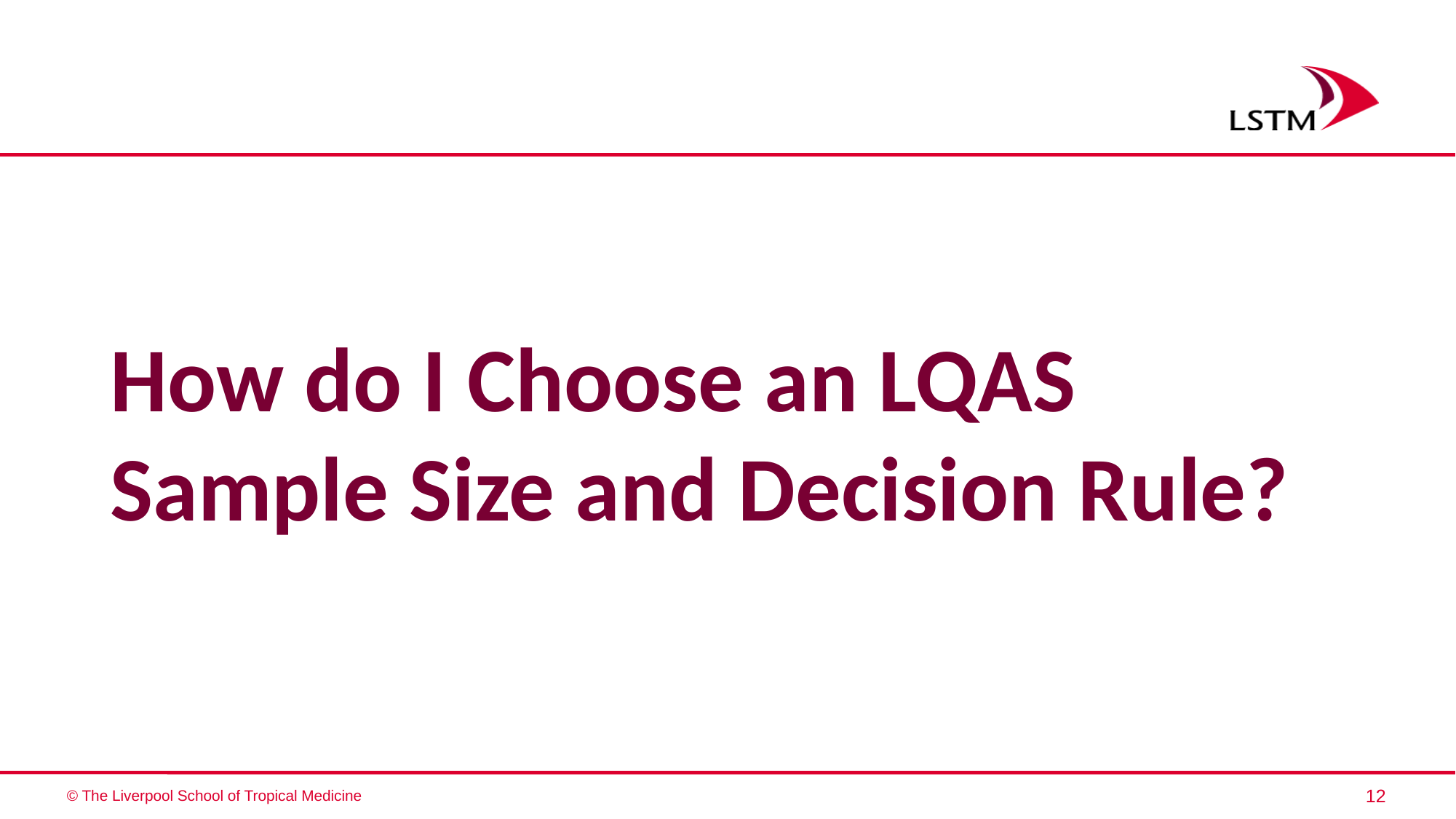

# How do I Choose an LQAS Sample Size and Decision Rule?